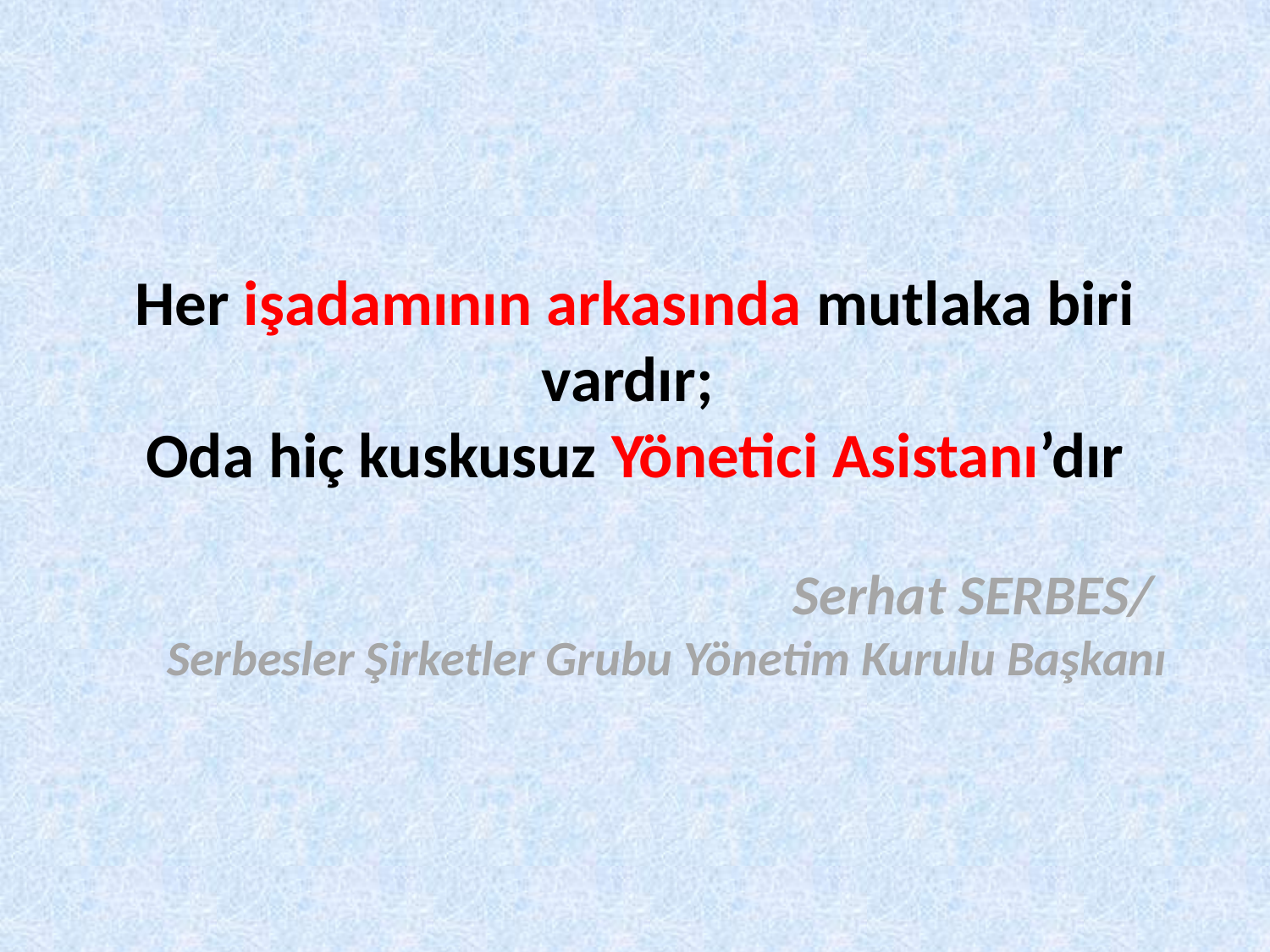

Her işadamının arkasında mutlaka biri vardır;
Oda hiç kuskusuz Yönetici Asistanı’dır

Serhat SERBES/
Serbesler Şirketler Grubu Yönetim Kurulu Başkanı